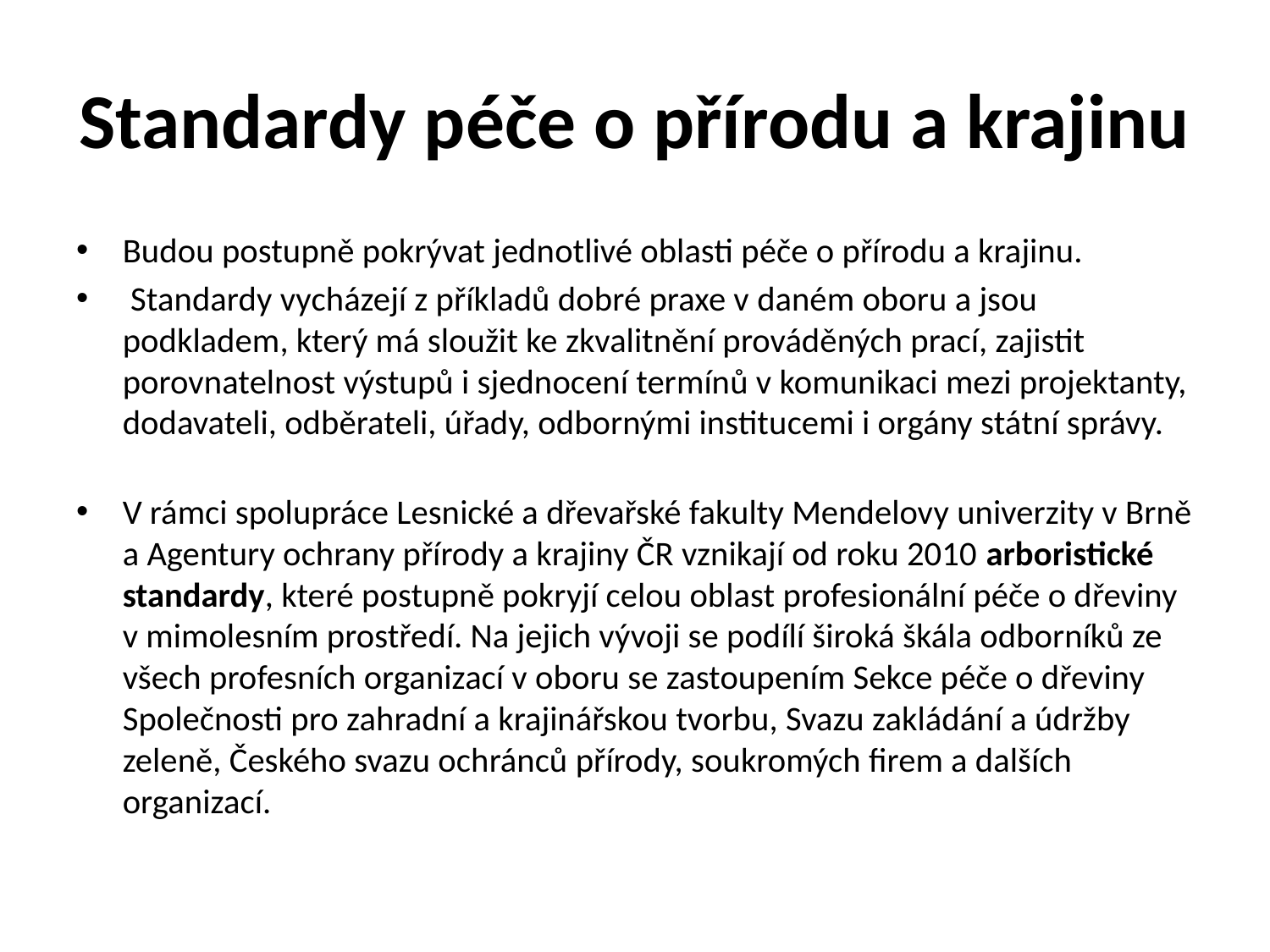

# Standardy péče o přírodu a krajinu
Budou postupně pokrývat jednotlivé oblasti péče o přírodu a krajinu.
 Standardy vycházejí z příkladů dobré praxe v daném oboru a jsou podkladem, který má sloužit ke zkvalitnění prováděných prací, zajistit porovnatelnost výstupů i sjednocení termínů v komunikaci mezi projektanty, dodavateli, odběrateli, úřady, odbornými institucemi i orgány státní správy.
V rámci spolupráce Lesnické a dřevařské fakulty Mendelovy univerzity v Brně a Agentury ochrany přírody a krajiny ČR vznikají od roku 2010 arboristické standardy, které postupně pokryjí celou oblast profesionální péče o dřeviny v mimolesním prostředí. Na jejich vývoji se podílí široká škála odborníků ze všech profesních organizací v oboru se zastoupením Sekce péče o dřeviny Společnosti pro zahradní a krajinářskou tvorbu, Svazu zakládání a údržby zeleně, Českého svazu ochránců přírody, soukromých firem a dalších organizací.